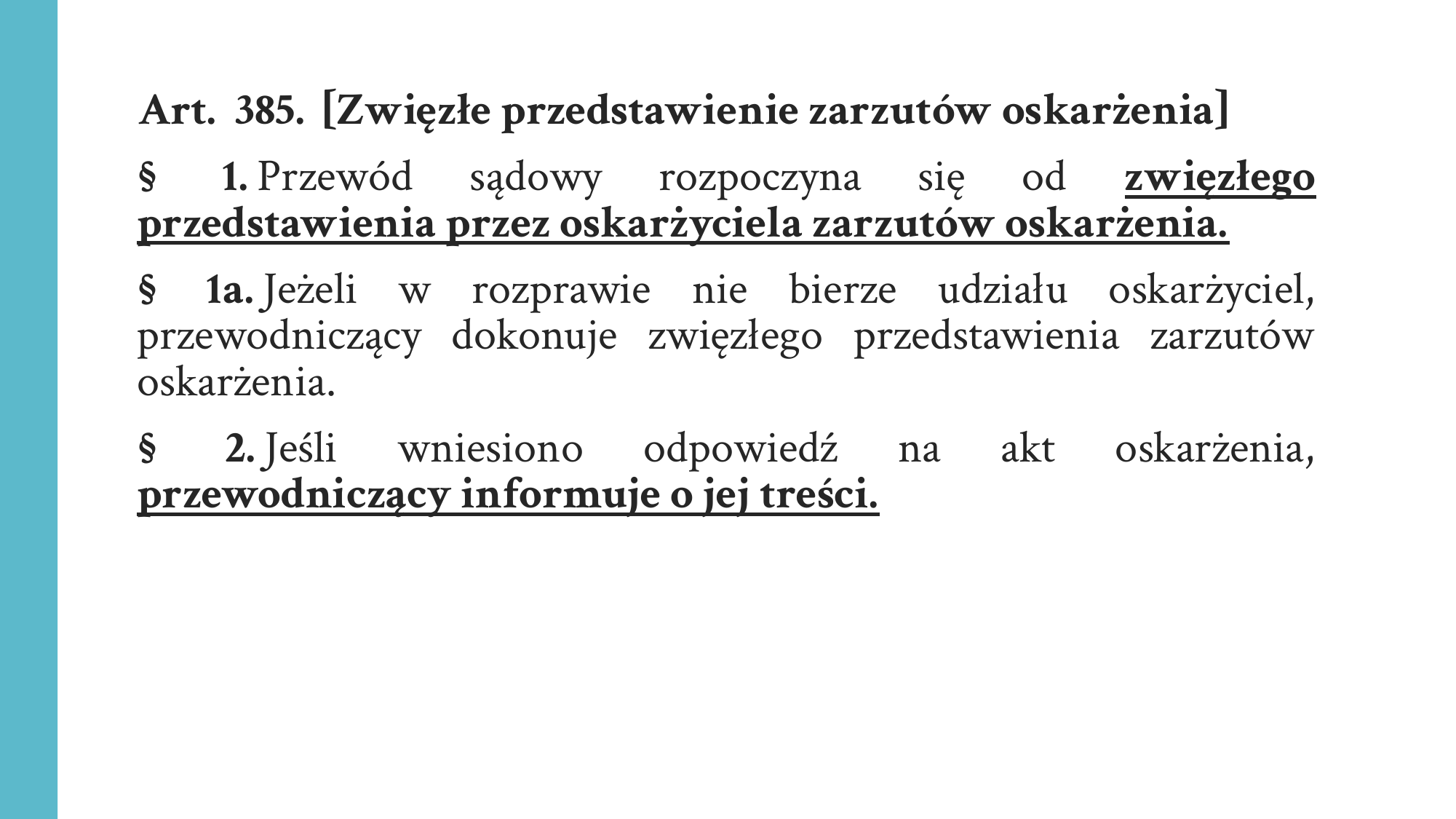

Art.  385.  [Zwięzłe przedstawienie zarzutów oskarżenia]
§  1. Przewód sądowy rozpoczyna się od zwięzłego przedstawienia przez oskarżyciela zarzutów oskarżenia.
§  1a. Jeżeli w rozprawie nie bierze udziału oskarżyciel, przewodniczący dokonuje zwięzłego przedstawienia zarzutów oskarżenia.
§  2. Jeśli wniesiono odpowiedź na akt oskarżenia, przewodniczący informuje o jej treści.